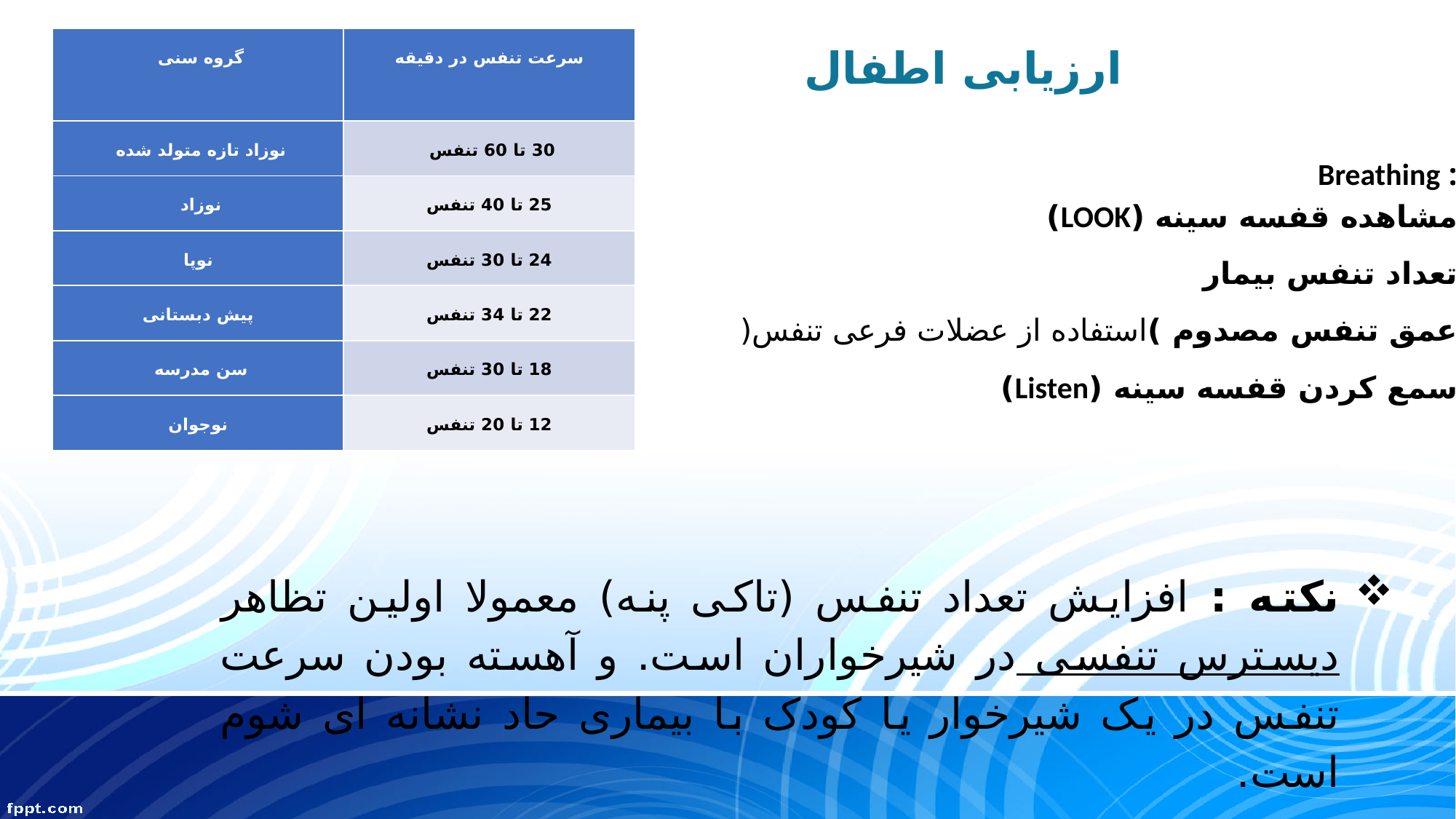

# ارزیابی اطفال
| گروه سنی | سرعت تنفس در دقیقه |
| --- | --- |
| نوزاد تازه متولد شده | 30 تا 60 تنفس |
| نوزاد | 25 تا 40 تنفس |
| نوپا | 24 تا 30 تنفس |
| پیش دبستانی | 22 تا 34 تنفس |
| سن مدرسه | 18 تا 30 تنفس |
| نوجوان | 12 تا 20 تنفس |
: Breathing
مشاهده قفسه سینه (LOOK)
تعداد تنفس بیمار
عمق تنفس مصدوم )استفاده از عضلات فرعی تنفس(
سمع کردن قفسه سینه (Listen)

نکته : افزایش تعداد تنفس (تاکی پنه) معمولا اولین تظاهر دیسترس تنفسی در شیرخواران است. و آهسته بودن سرعت تنفس در یک شیرخوار یا کودک با بیماری حاد نشانه ای شوم است.